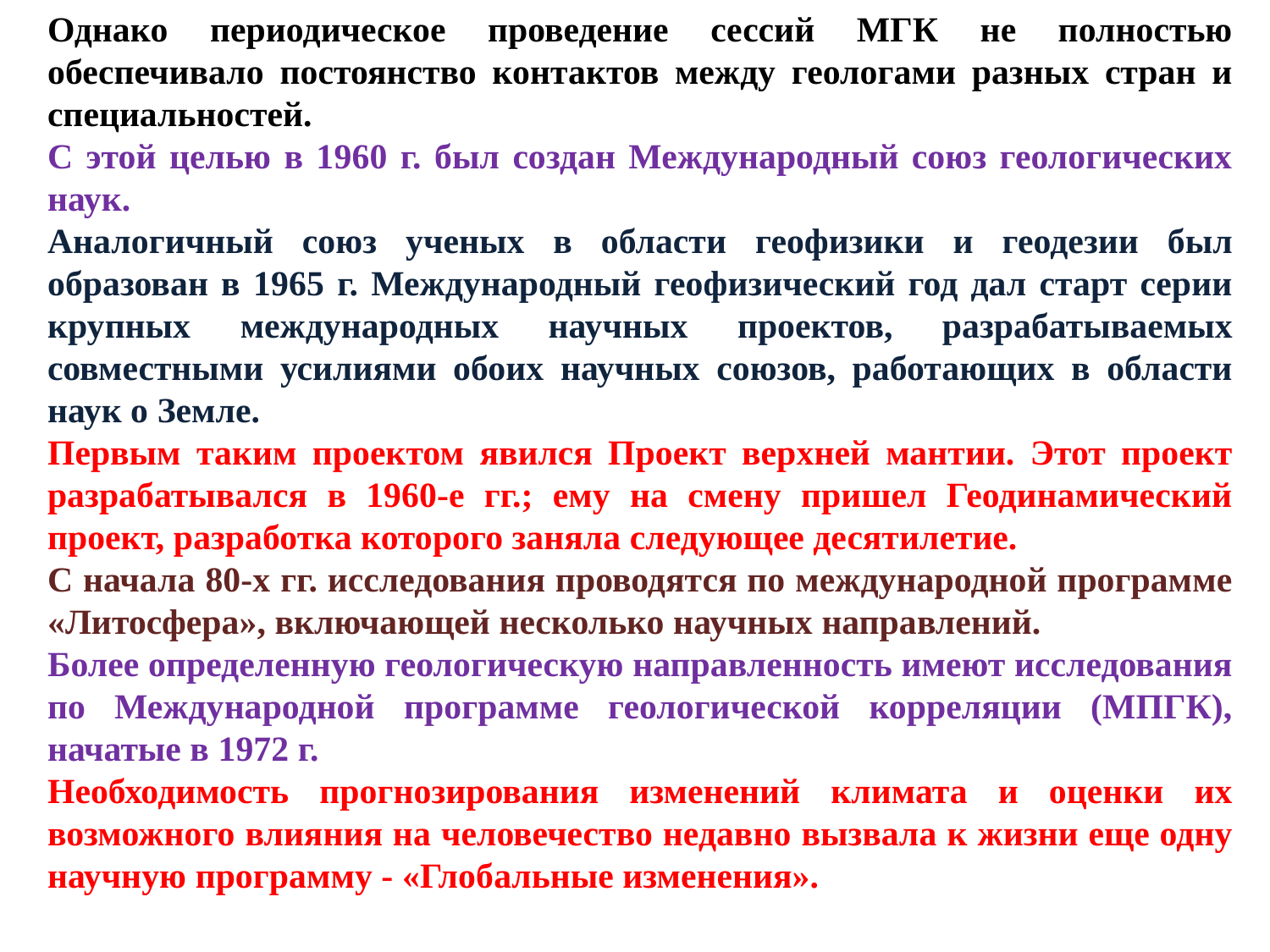

Однако периодическое проведение сессий МГК не полностью обеспечивало постоянство контактов между геологами разных стран и специальностей.
С этой целью в 1960 г. был создан Международный союз геологических наук.
Аналогичный союз ученых в области геофизики и геоде­зии был образован в 1965 г. Международный геофизический год дал старт серии крупных международных научных проектов, разрабатываемых совместными усилиями обоих научных союзов, работающих в области наук о Земле.
Первым таким проектом явился Проект верхней мантии. Этот проект разрабатывался в 1960-е гг.; ему на смену пришел Геодинамический проект, разработка которого заняла следующее десятилетие.
С начала 80-х гг. исследования проводятся по международной программе «Литосфера», включающей несколько научных направлений.
Более определенную геологическую направленность имеют исследования по Международной программе геологической корреляции (МПГК), начатые в 1972 г.
Необходимость прогнозирования изменений климата и оценки их возможного влияния на человечество недавно вызвала к жизни еще одну научную программу - «Глобальные изменения».